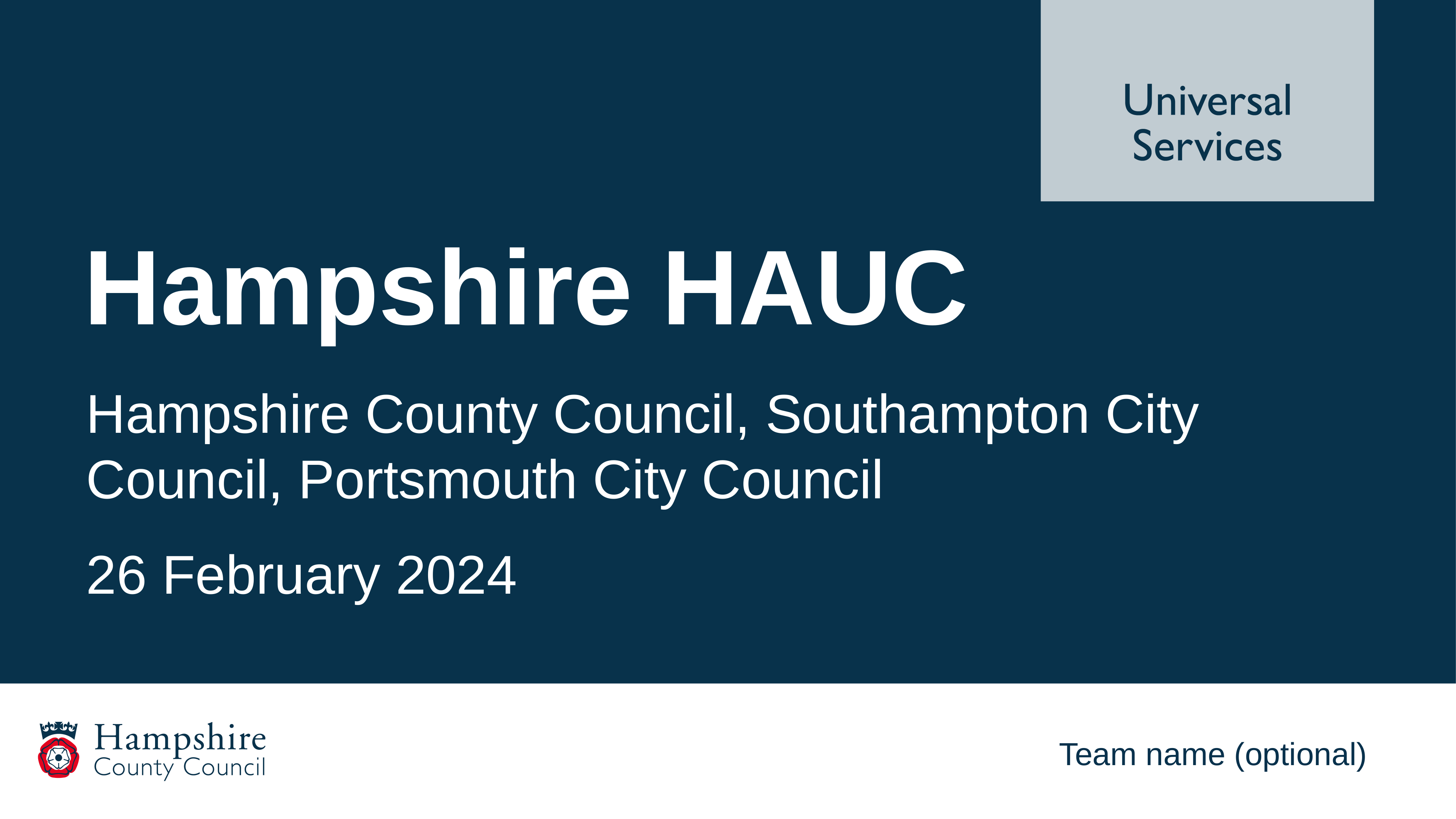

Hampshire HAUC
Hampshire County Council, Southampton City Council, Portsmouth City Council
26 February 2024
Team name (optional)